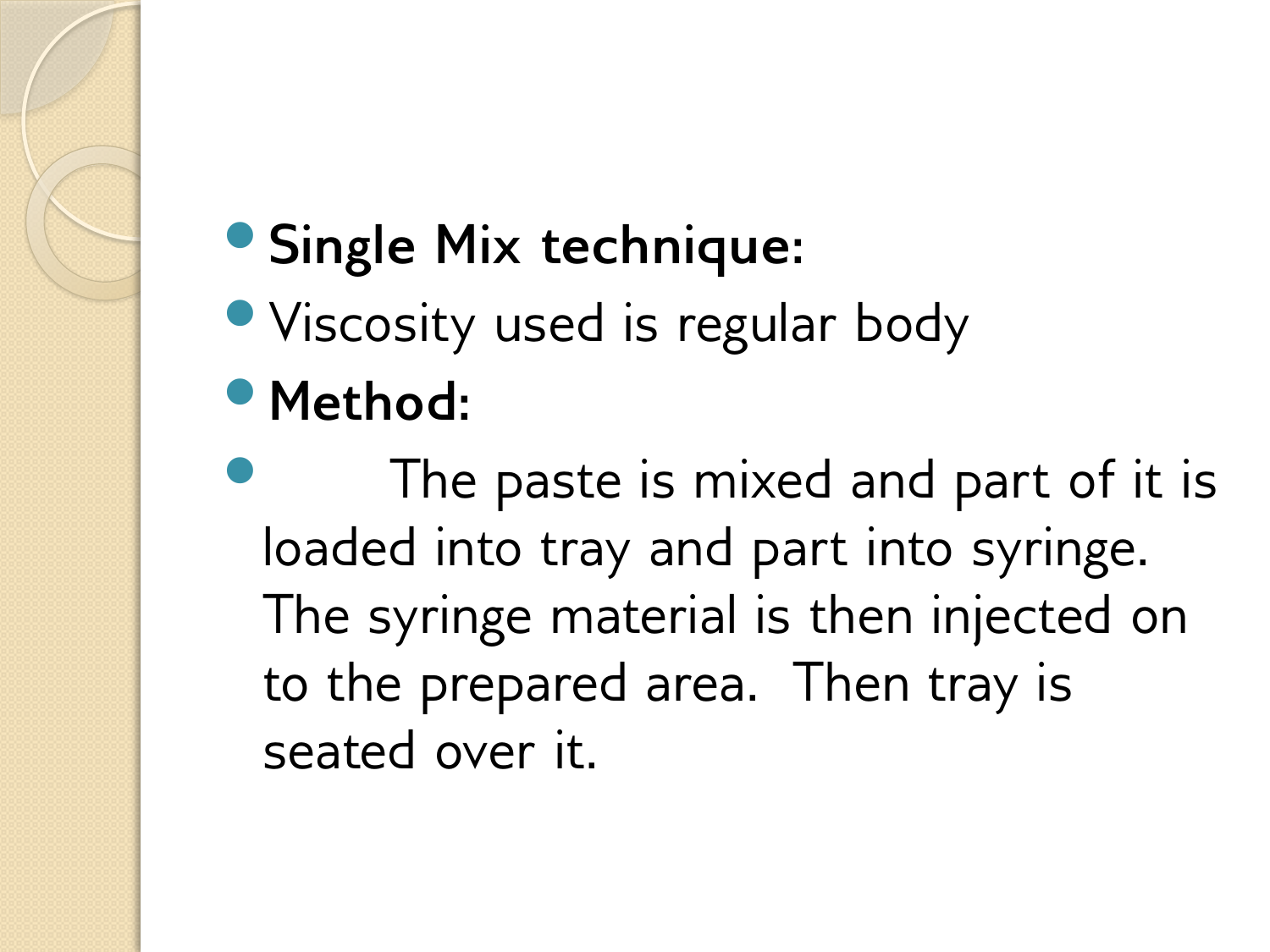

Single Mix technique:
Viscosity used is regular body
Method:
	The paste is mixed and part of it is loaded into tray and part into syringe.  The syringe material is then injected on to the prepared area.  Then tray is seated over it.